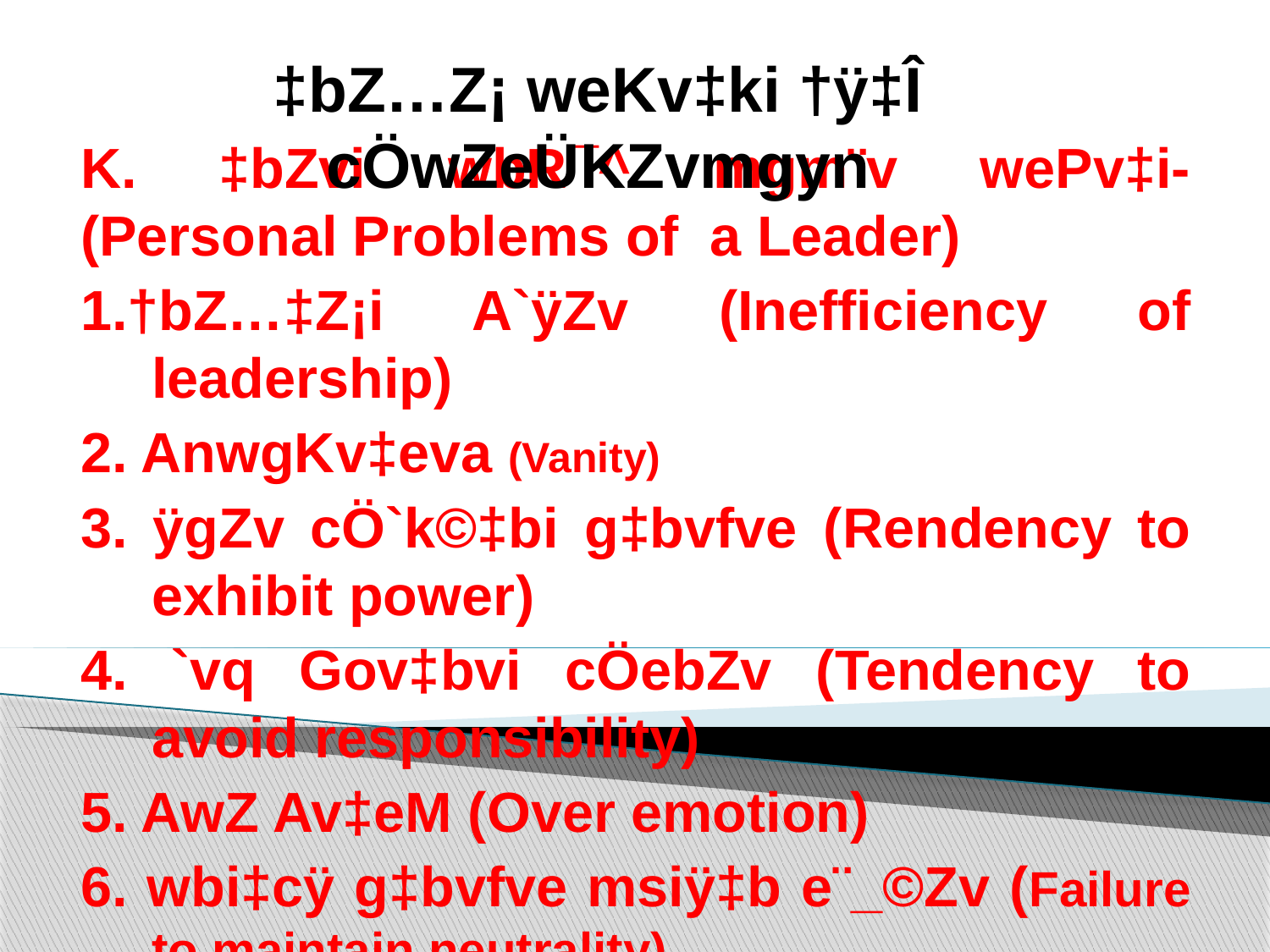

‡bZ…Z¡ weKv‡ki †ÿ‡Î cÖwZeÜKZvmgyn
#

K. ‡bZvi wbR¯^ mgm¨v wePv‡i- (Personal Problems of  a Leader)
1.†bZ…‡Z¡i A`ÿZv (Inefficiency of leadership)
2. AnwgKv‡eva (Vanity)
3. ÿgZv cÖ`k©‡bi g‡bvfve (Rendency to exhibit power)
4. `vq Gov‡bvi cÖebZv (Tendency to avoid responsibility)
5. AwZ Av‡eM (Over emotion)
6. wbi‡cÿ g‡bvfve msiÿ‡b e¨_©Zv (Failure to maintain neutrality)